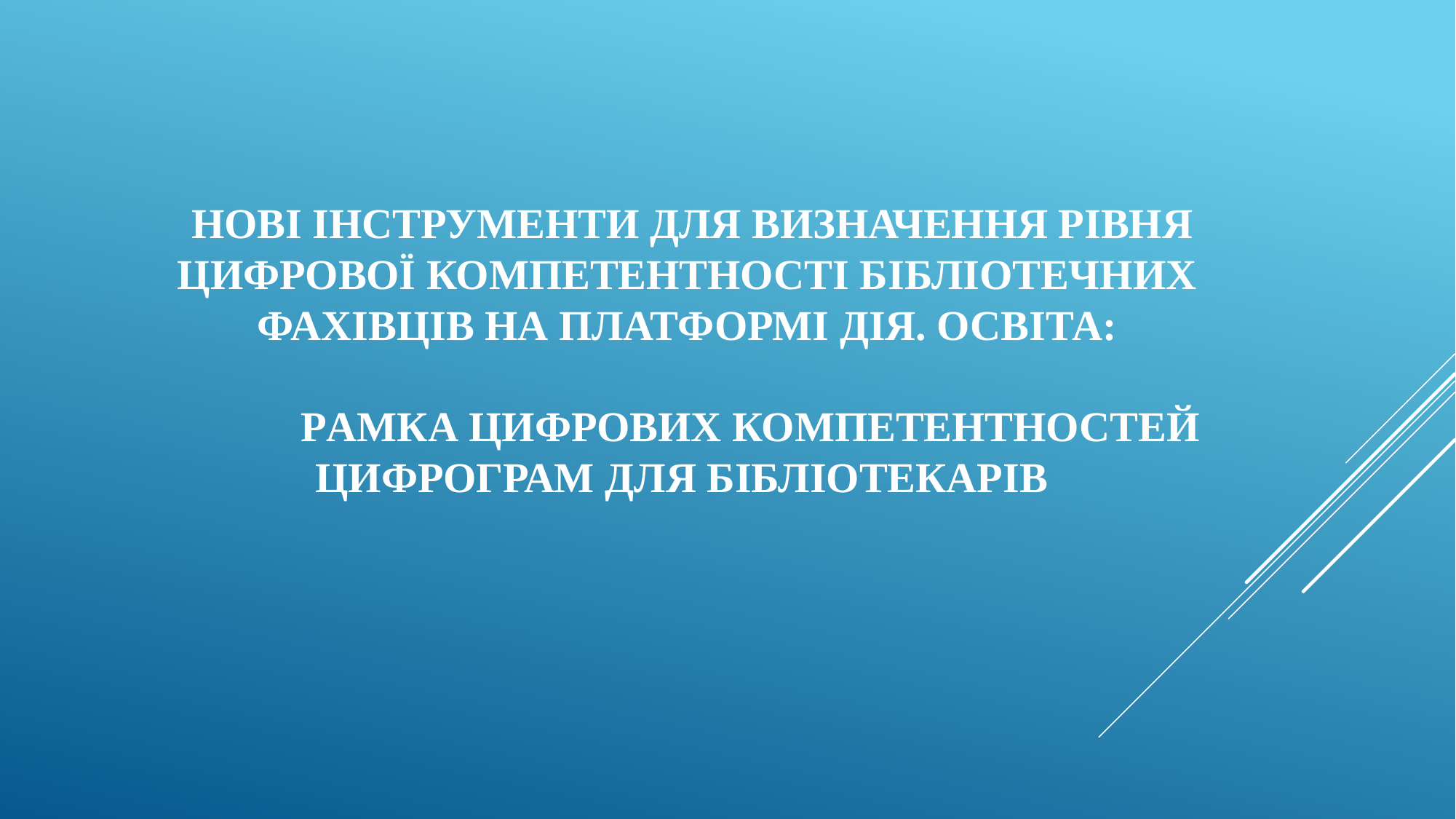

# Нові інструменти для визначення рівня цифрової компетентності бібліотечних фахівців на платформі Дія. Освіта: Рамка цифрових компетентностеЙ Цифрограм для бібліотекарів